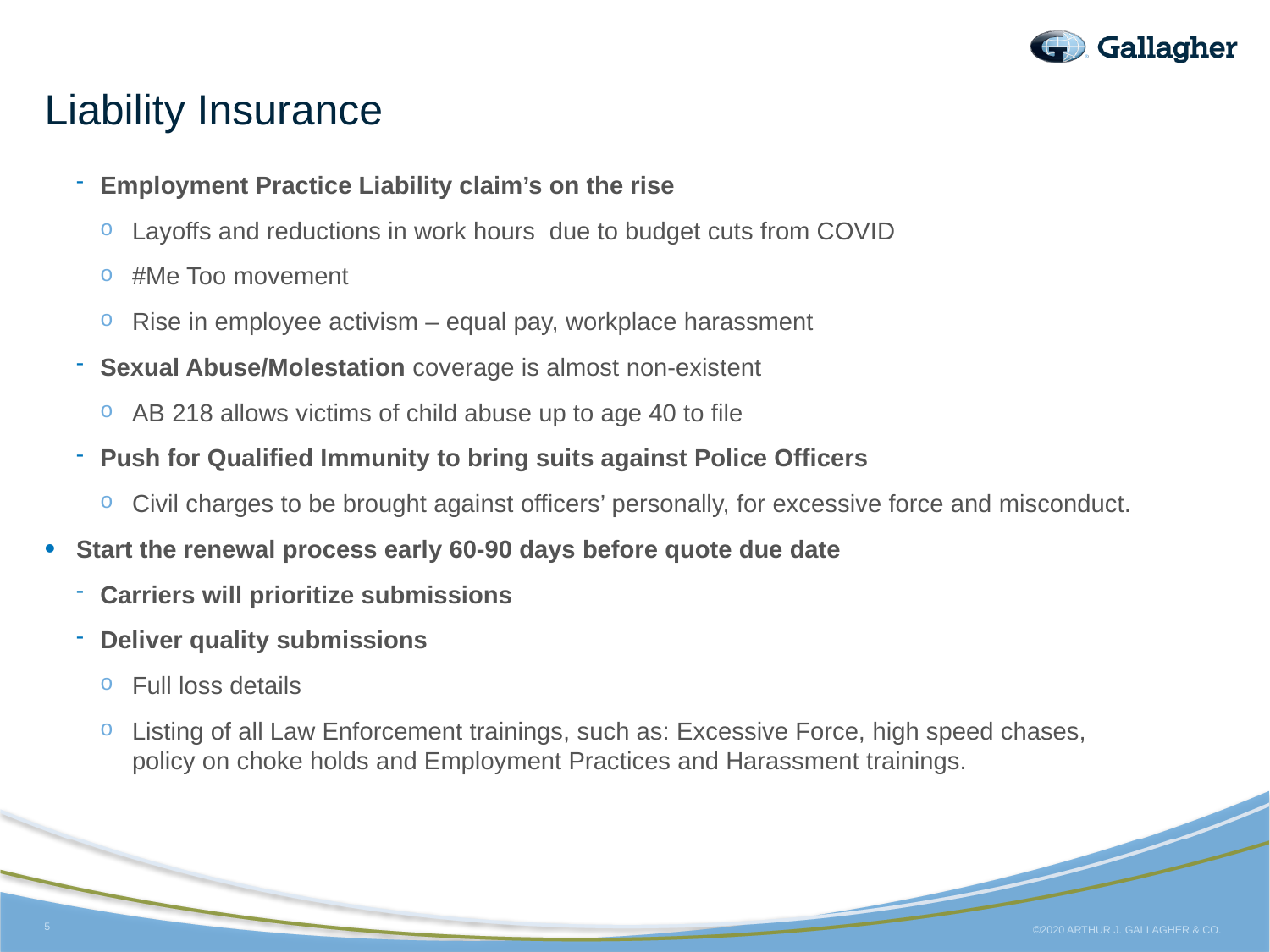

# Liability Insurance
Employment Practice Liability claim’s on the rise
Layoffs and reductions in work hours  due to budget cuts from COVID
#Me Too movement
Rise in employee activism – equal pay, workplace harassment
Sexual Abuse/Molestation coverage is almost non-existent
AB 218 allows victims of child abuse up to age 40 to file
Push for Qualified Immunity to bring suits against Police Officers
Civil charges to be brought against officers’ personally, for excessive force and misconduct.
Start the renewal process early 60-90 days before quote due date
Carriers will prioritize submissions
Deliver quality submissions
Full loss details
Listing of all Law Enforcement trainings, such as: Excessive Force, high speed chases,
policy on choke holds and Employment Practices and Harassment trainings.